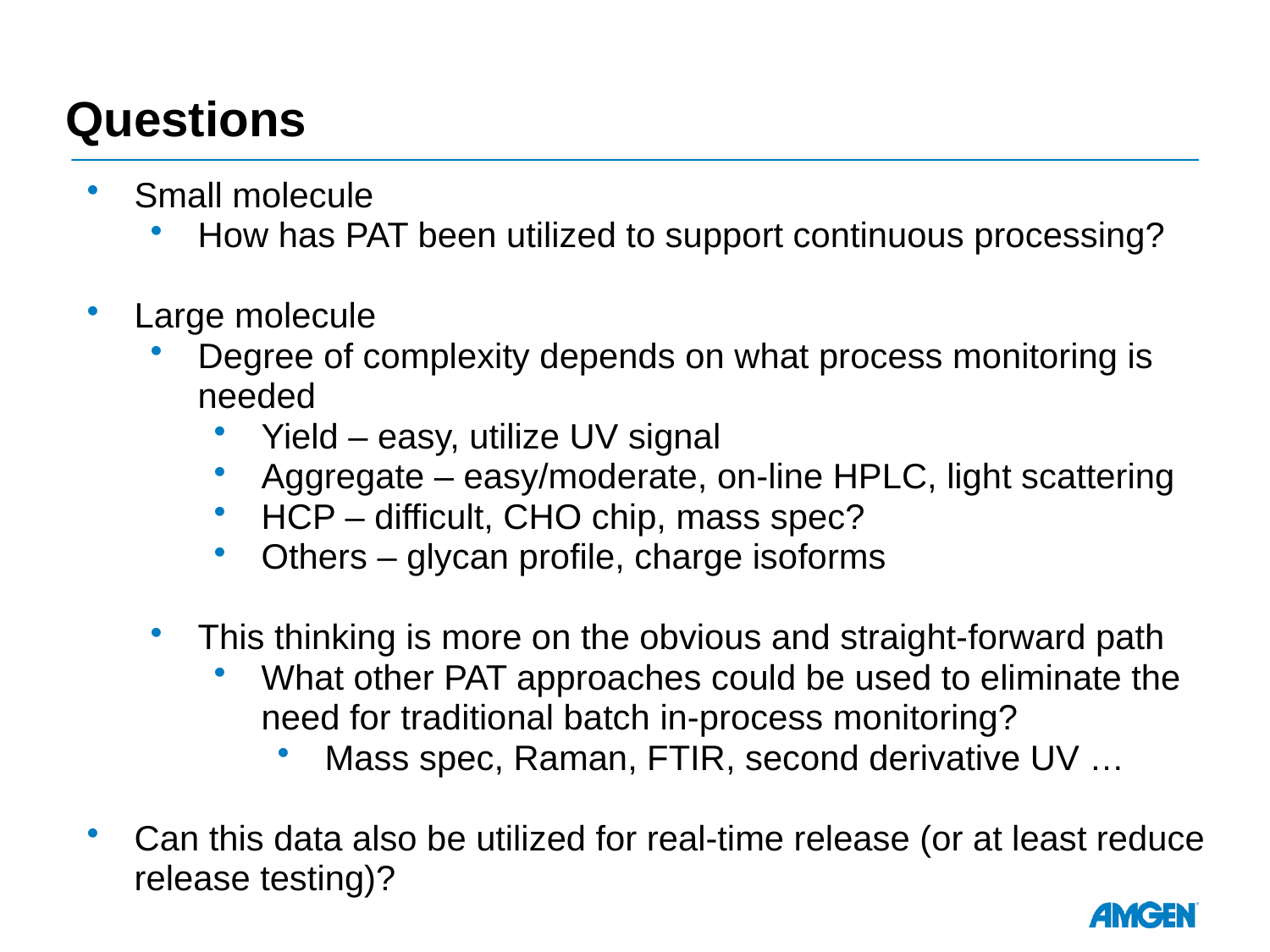

# Questions
Small molecule
How has PAT been utilized to support continuous processing?

Large molecule
Degree of complexity depends on what process monitoring is needed
Yield – easy, utilize UV signal
Aggregate – easy/moderate, on-line HPLC, light scattering
HCP – difficult, CHO chip, mass spec?
Others – glycan profile, charge isoforms

This thinking is more on the obvious and straight-forward path
What other PAT approaches could be used to eliminate the need for traditional batch in-process monitoring?
Mass spec, Raman, FTIR, second derivative UV …

Can this data also be utilized for real-time release (or at least reduce release testing)?